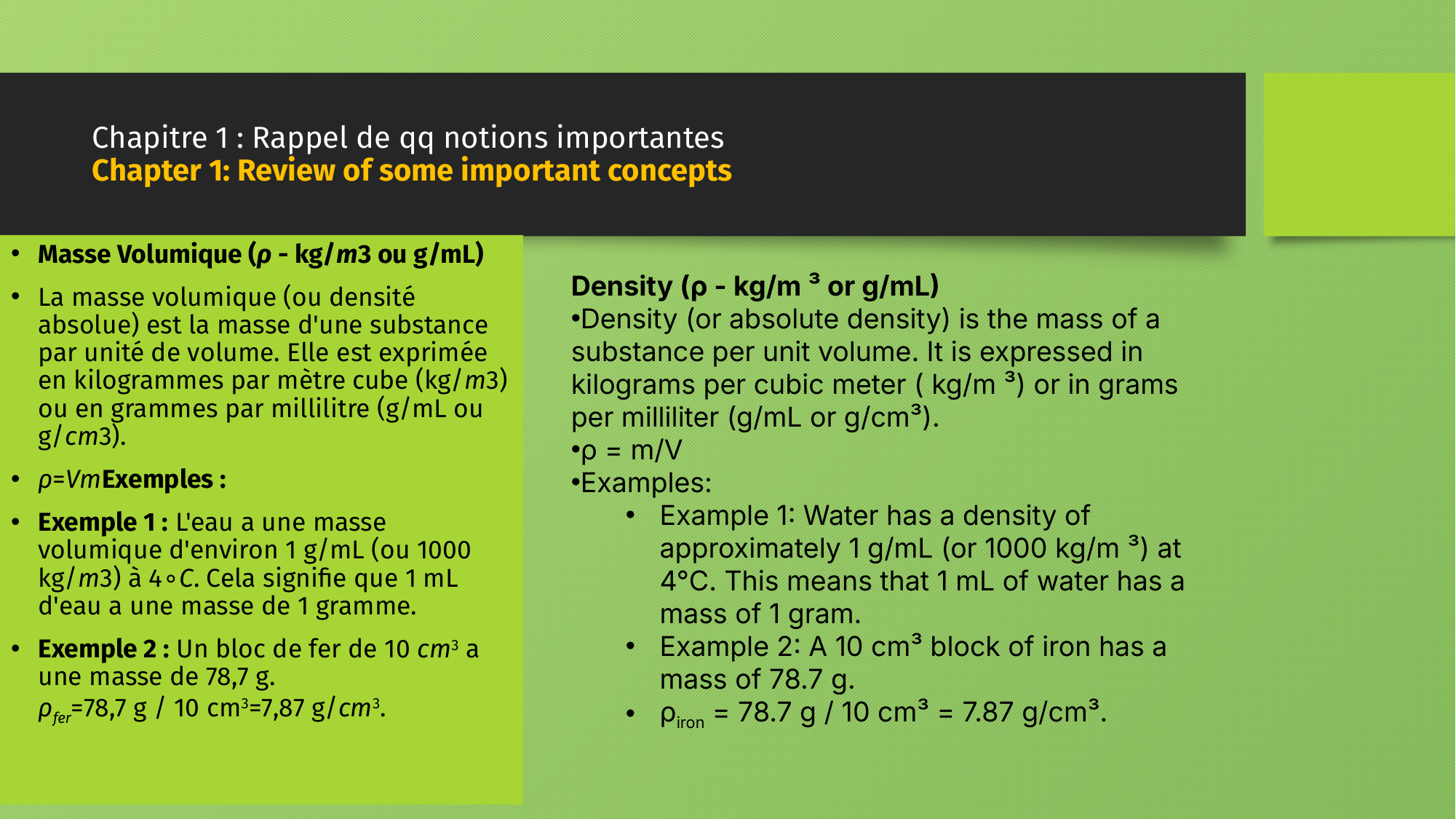

# Chapitre 1 : Rappel de qq notions importantes Chapter 1: Review of some important concepts
Masse Volumique (ρ - kg/m3 ou g/mL)
La masse volumique (ou densité absolue) est la masse d'une substance par unité de volume. Elle est exprimée en kilogrammes par mètre cube (kg/m3) ou en grammes par millilitre (g/mL ou g/cm3).
ρ=Vm​Exemples :
Exemple 1 : L'eau a une masse volumique d'environ 1 g/mL (ou 1000 kg/m3) à 4∘C. Cela signifie que 1 mL d'eau a une masse de 1 gramme.
Exemple 2 : Un bloc de fer de 10 cm3 a une masse de 78,7 g.
ρfer​=78,7 g / 10 cm3=7,87 g/cm3.

Density (ρ - kg/m ³ or g/mL)
Density (or absolute density) is the mass of a substance per unit volume. It is expressed in kilograms per cubic meter ( kg/m ³) or in grams per milliliter (g/mL or g/cm³).
ρ = m/V
Examples:
Example 1: Water has a density of approximately 1 g/mL (or 1000 kg/m ³) at 4°C. This means that 1 mL of water has a mass of 1 gram.
Example 2: A 10 cm³ block of iron has a mass of 78.7 g.
ρiron = 78.7 g / 10 cm³ = 7.87 g/cm³.